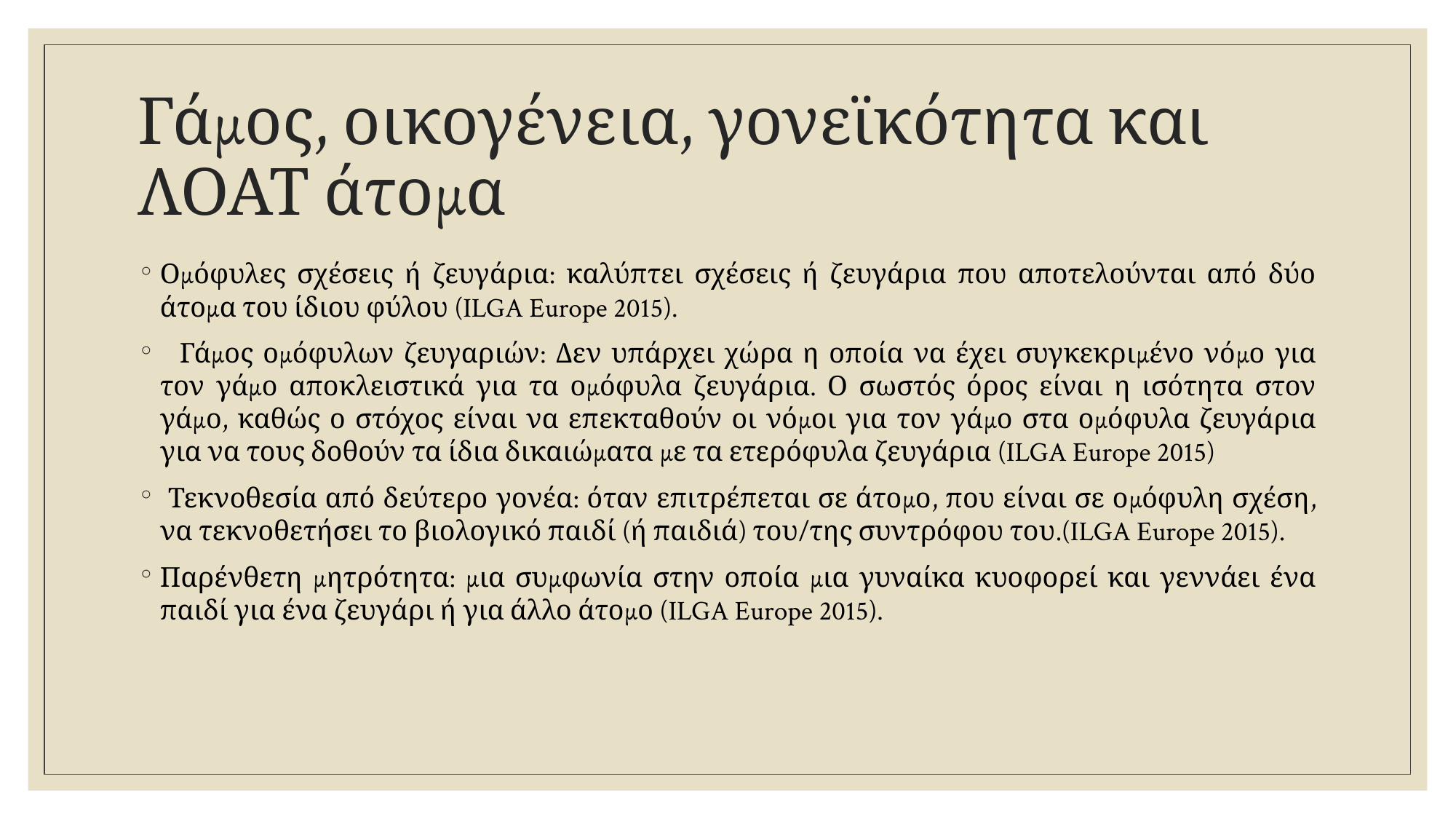

# Γάμος, οικογένεια, γονεϊκότητα και ΛΟΑΤ άτομα
Ομόφυλες σχέσεις ή ζευγάρια: καλύπτει σχέσεις ή ζευγάρια που αποτελούνται από δύο άτομα του ίδιου φύλου (ILGA Europe 2015).
  Γάμος ομόφυλων ζευγαριών: Δεν υπάρχει χώρα η οποία να έχει συγκεκριμένο νόμο για τον γάμο αποκλειστικά για τα ομόφυλα ζευγάρια. Ο σωστός όρος είναι η ισότητα στον γάμο, καθώς ο στόχος είναι να επεκταθούν οι νόμοι για τον γάμο στα ομόφυλα ζευγάρια για να τους δοθούν τα ίδια δικαιώματα με τα ετερόφυλα ζευγάρια (ILGA Europe 2015)
 Τεκνοθεσία από δεύτερο γονέα: όταν επιτρέπεται σε άτομο, που είναι σε ομόφυλη σχέση, να τεκνοθετήσει το βιολογικό παιδί (ή παιδιά) του/της συντρόφου του.(ILGA Europe 2015).
Παρένθετη μητρότητα: μια συμφωνία στην οποία μια γυναίκα κυοφορεί και γεννάει ένα παιδί για ένα ζευγάρι ή για άλλο άτομο (ILGA Europe 2015).